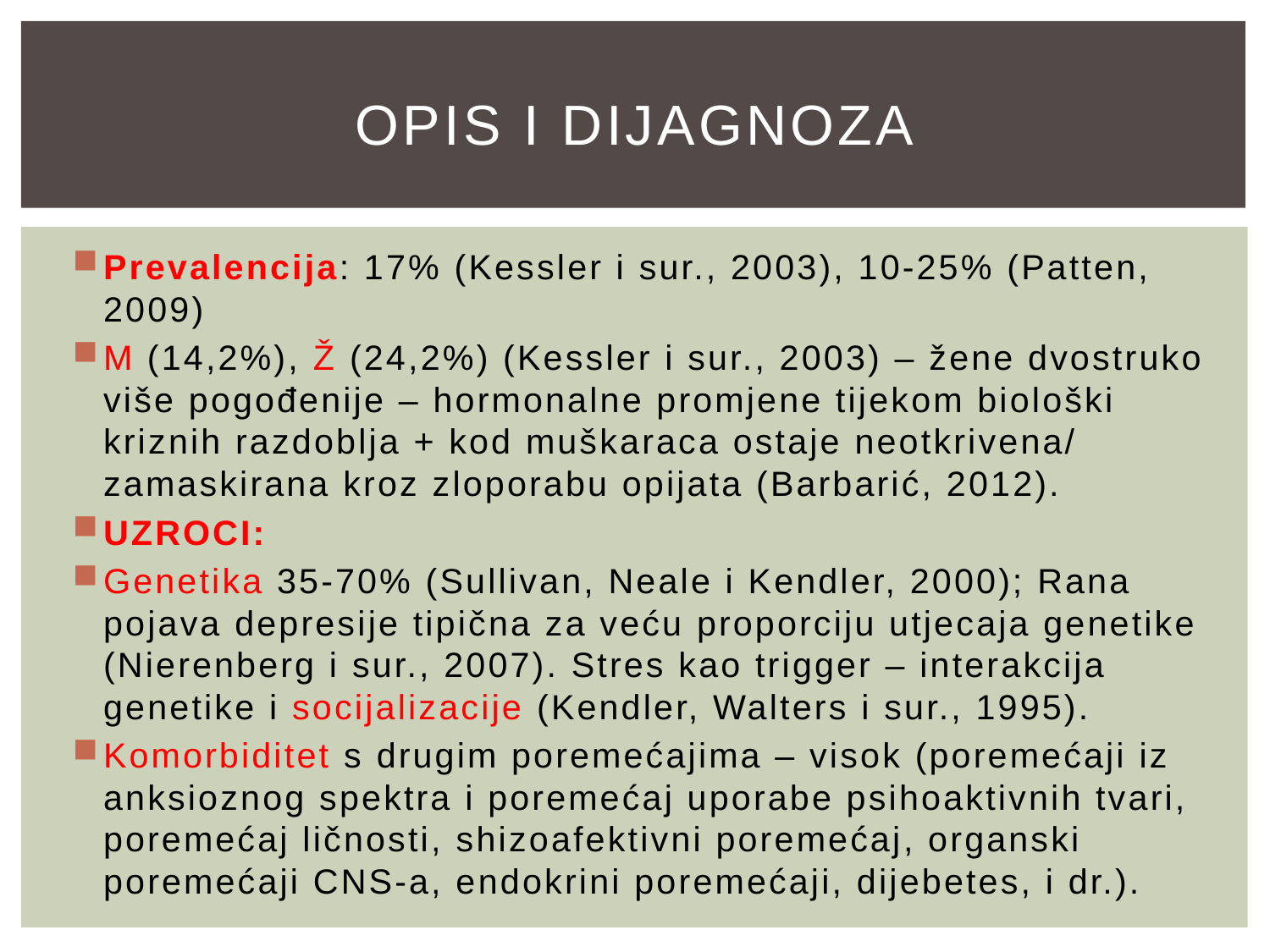

# Opis i dijagnoza
Prevalencija: 17% (Kessler i sur., 2003), 10-25% (Patten, 2009)
M (14,2%), Ž (24,2%) (Kessler i sur., 2003) – žene dvostruko više pogođenije – hormonalne promjene tijekom biološki kriznih razdoblja + kod muškaraca ostaje neotkrivena/ zamaskirana kroz zloporabu opijata (Barbarić, 2012).
UZROCI:
Genetika 35-70% (Sullivan, Neale i Kendler, 2000); Rana pojava depresije tipična za veću proporciju utjecaja genetike (Nierenberg i sur., 2007). Stres kao trigger – interakcija genetike i socijalizacije (Kendler, Walters i sur., 1995).
Komorbiditet s drugim poremećajima – visok (poremećaji iz anksioznog spektra i poremećaj uporabe psihoaktivnih tvari, poremećaj ličnosti, shizoafektivni poremećaj, organski poremećaji CNS-a, endokrini poremećaji, dijebetes, i dr.).